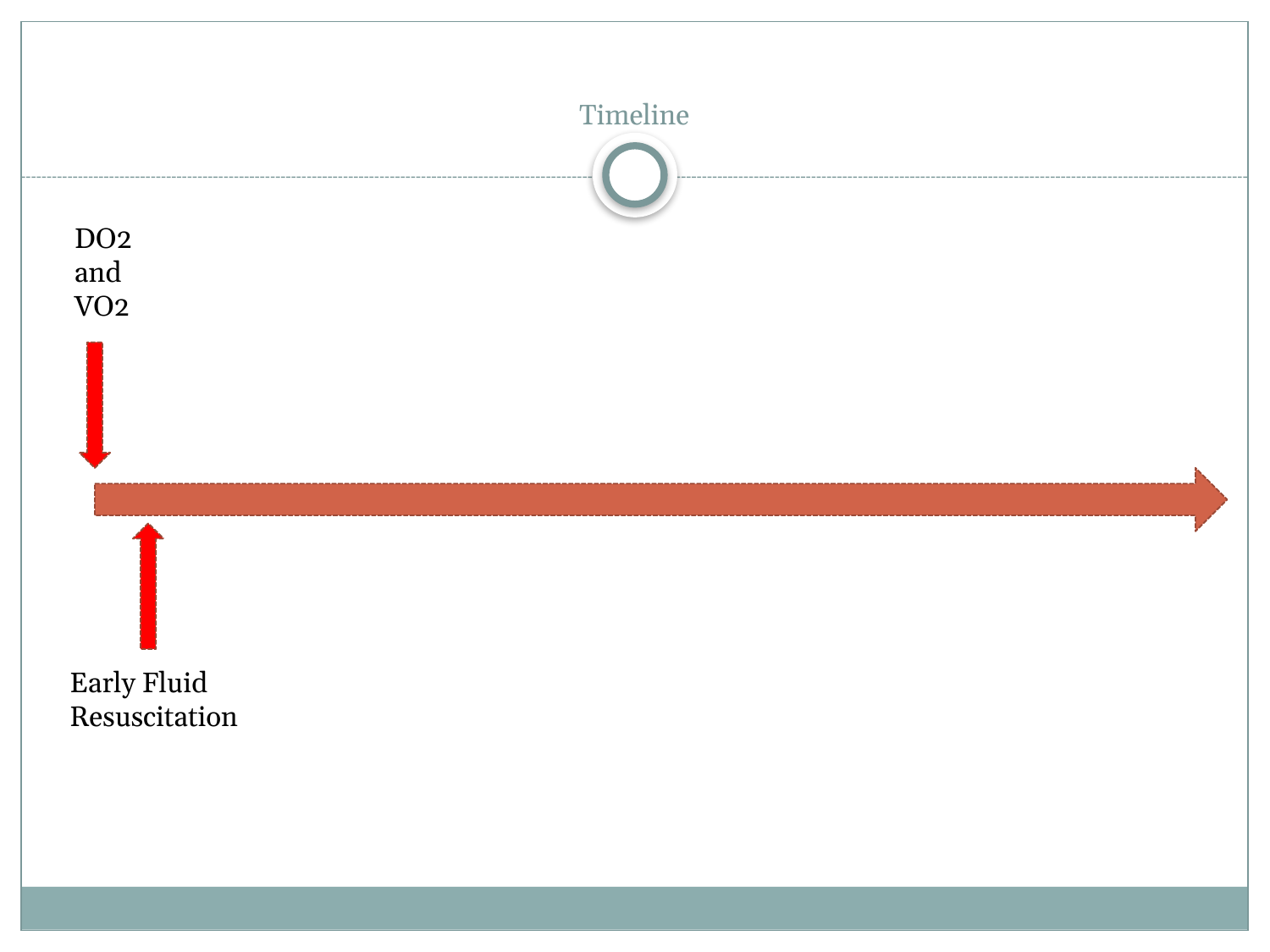

# Timeline
DO2
and
VO2

Early Fluid Resuscitation